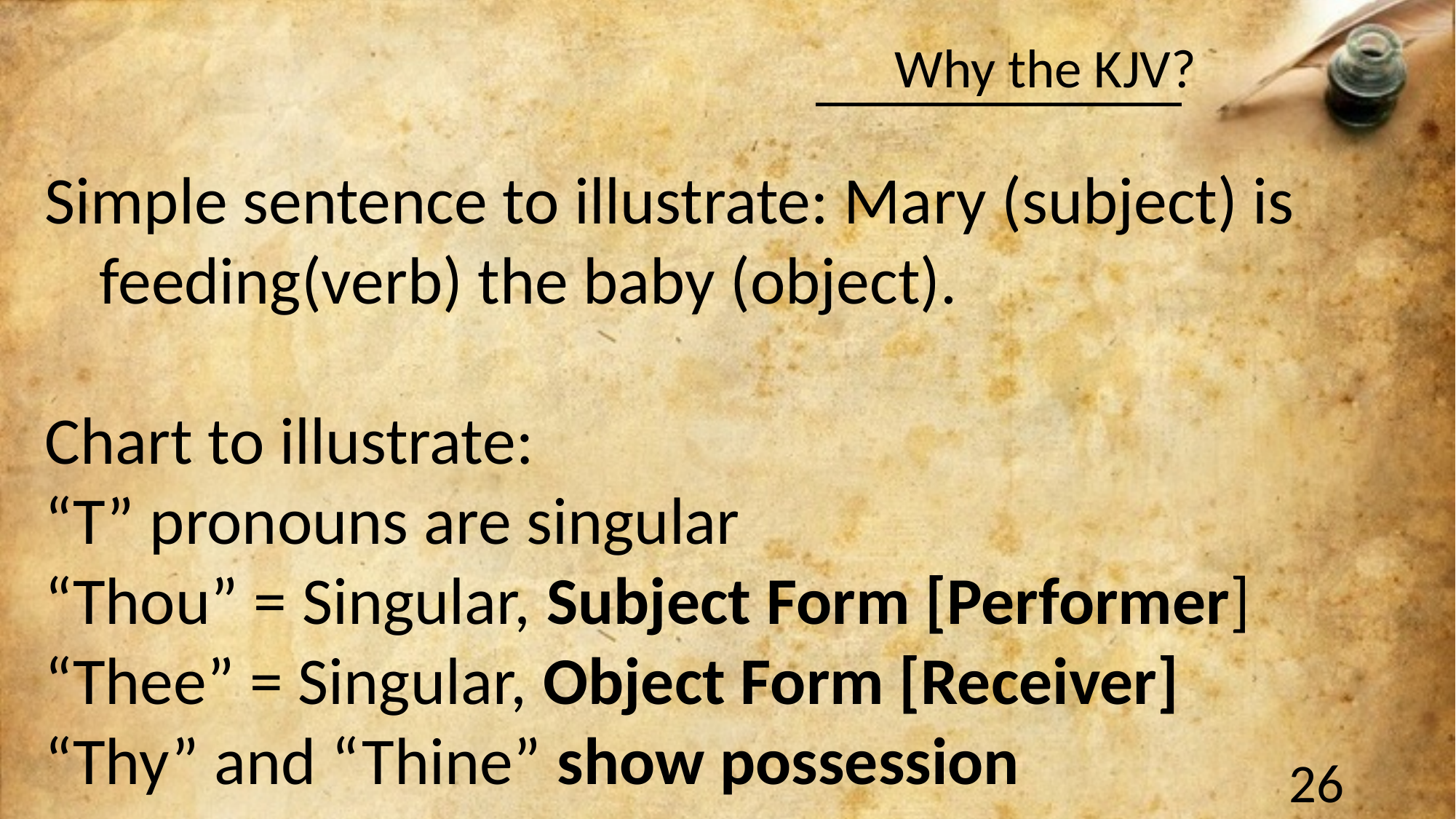

#
Simple sentence to illustrate: Mary (subject) is feeding(verb) the baby (object).

Chart to illustrate:
“T” pronouns are singular
“Thou” = Singular, Subject Form [Performer]
“Thee” = Singular, Object Form [Receiver]
“Thy” and “Thine” show possession

26